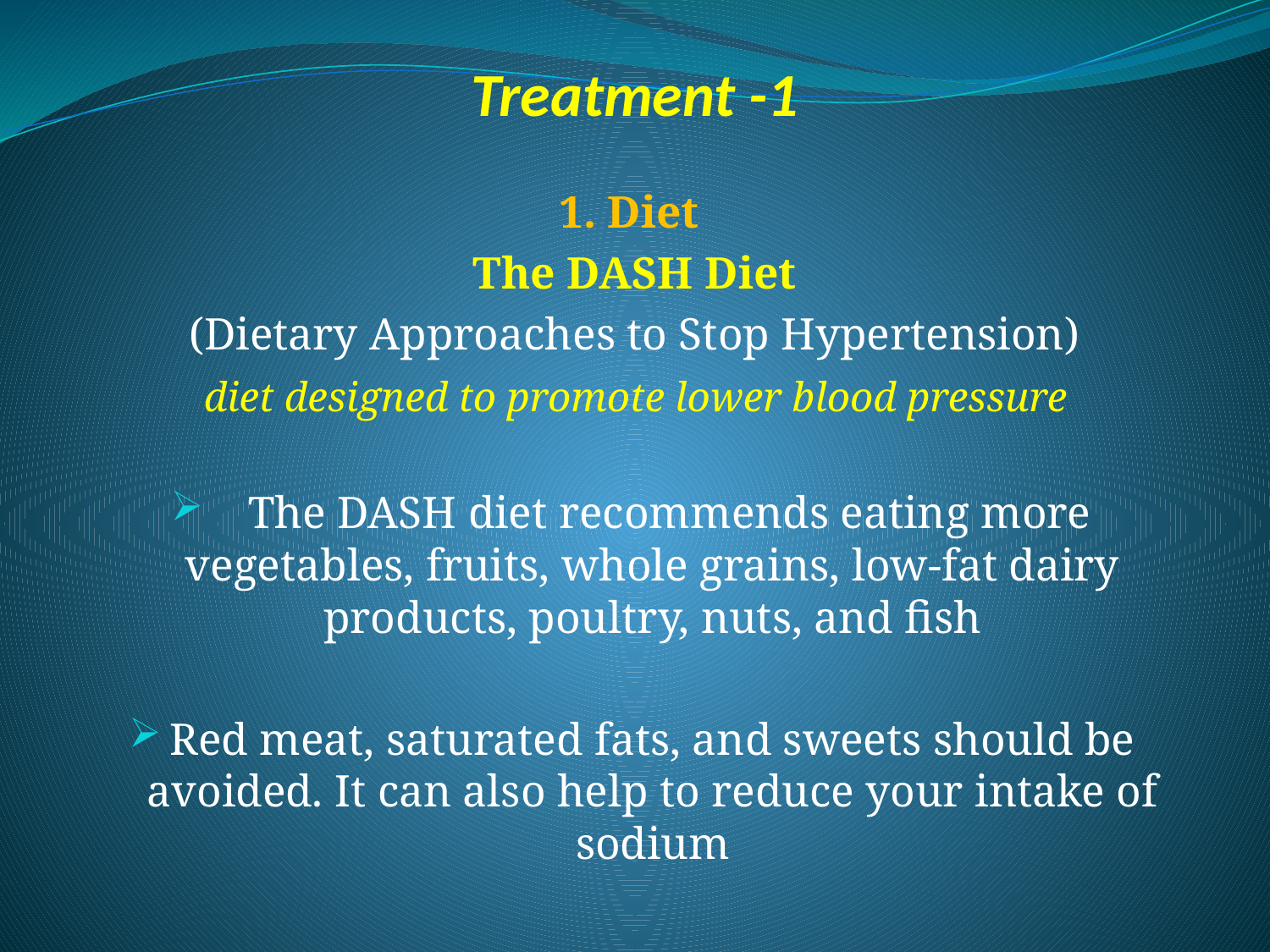

# Treatment -1
1. Diet
The DASH Diet
(Dietary Approaches to Stop Hypertension)
  diet designed to promote lower blood pressure

   The DASH diet recommends eating more vegetables, fruits, whole grains, low-fat dairy products, poultry, nuts, and fish

Red meat, saturated fats, and sweets should be avoided. It can also help to reduce your intake of sodium